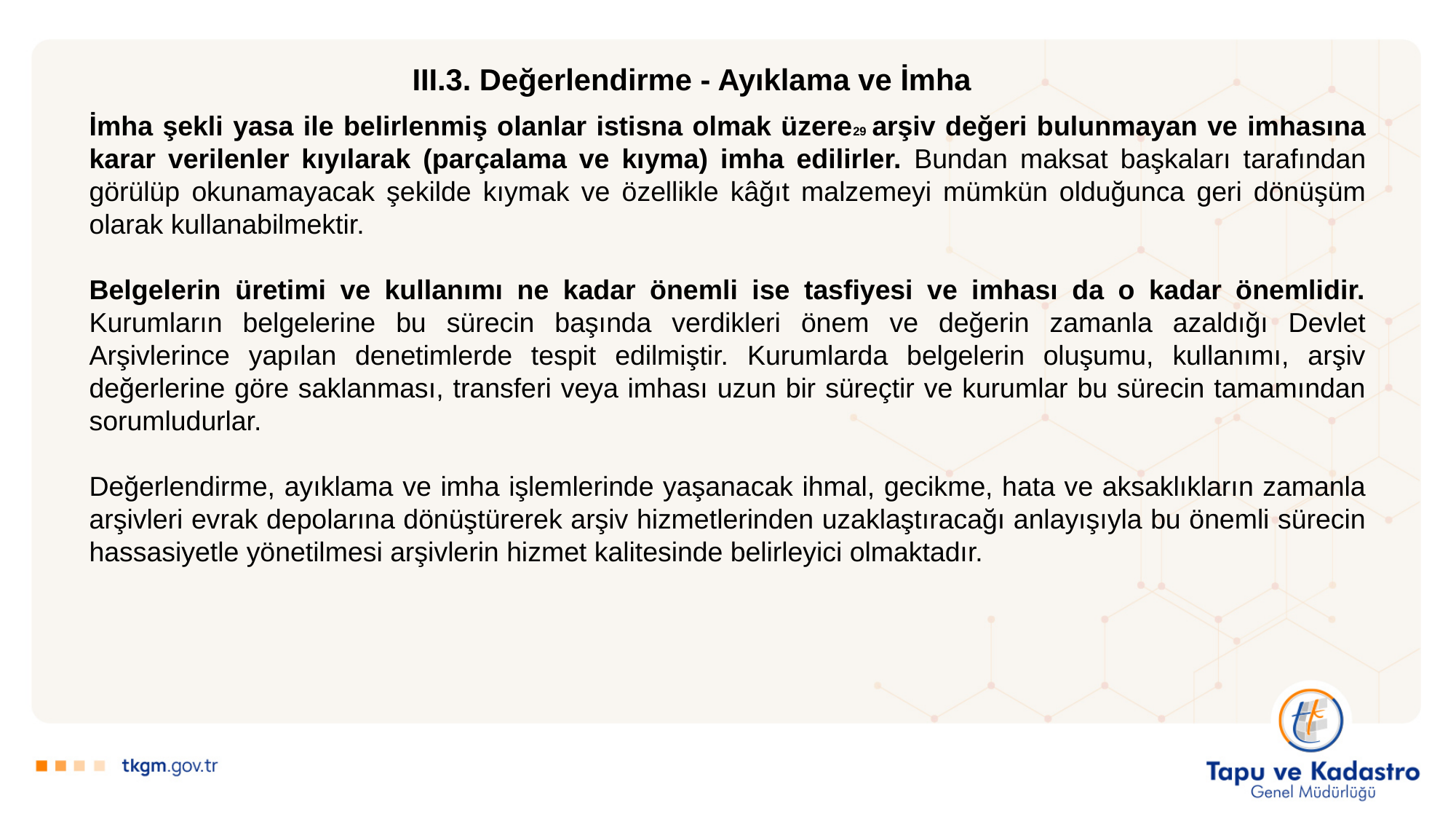

III.3. Değerlendirme - Ayıklama ve İmha
İmha şekli yasa ile belirlenmiş olanlar istisna olmak üzere29 arşiv değeri bulunmayan ve imhasına karar verilenler kıyılarak (parçalama ve kıyma) imha edilirler. Bundan maksat başkaları tarafından görülüp okunamayacak şekilde kıymak ve özellikle kâğıt malzemeyi mümkün olduğunca geri dönüşüm olarak kullanabilmektir.

Belgelerin üretimi ve kullanımı ne kadar önemli ise tasfiyesi ve imhası da o kadar önemlidir. Kurumların belgelerine bu sürecin başında verdikleri önem ve değerin zamanla azaldığı Devlet Arşivlerince yapılan denetimlerde tespit edilmiştir. Kurumlarda belgelerin oluşumu, kullanımı, arşiv değerlerine göre saklanması, transferi veya imhası uzun bir süreçtir ve kurumlar bu sürecin tamamından sorumludurlar.

Değerlendirme, ayıklama ve imha işlemlerinde yaşanacak ihmal, gecikme, hata ve aksaklıkların zamanla arşivleri evrak depolarına dönüştürerek arşiv hizmetlerinden uzaklaştıracağı anlayışıyla bu önemli sürecin hassasiyetle yönetilmesi arşivlerin hizmet kalitesinde belirleyici olmaktadır.